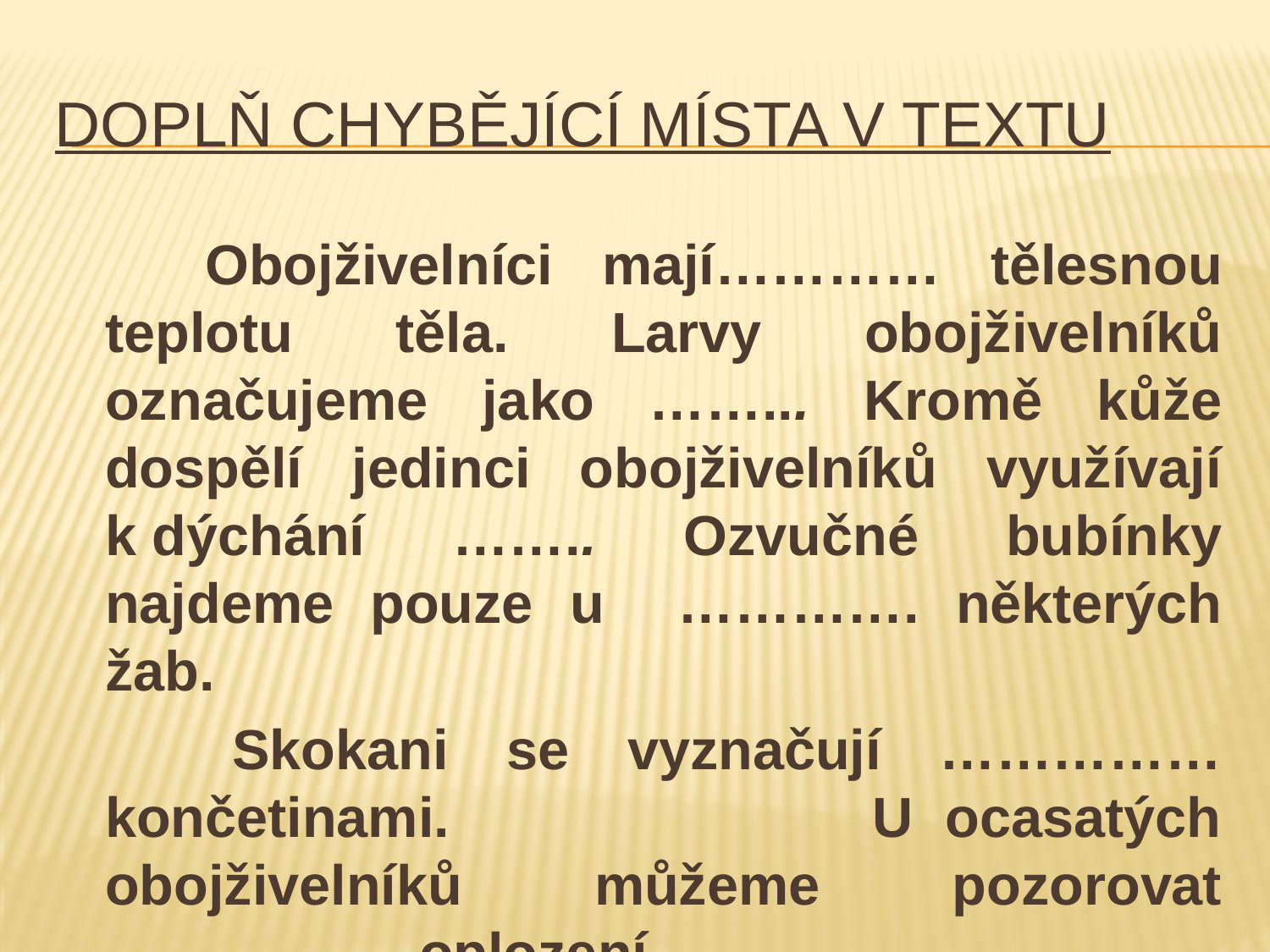

# Doplň chybějící místa v textu
   Obojživelníci mají………… tělesnou teplotu těla. Larvy obojživelníků označujeme jako ……... Kromě kůže dospělí jedinci obojživelníků využívají k dýchání …….. Ozvučné bubínky najdeme pouze u  …………. některých žab.
   Skokani se vyznačují …………… končetinami.             U ocasatých obojživelníků můžeme pozorovat ……………. oplození.